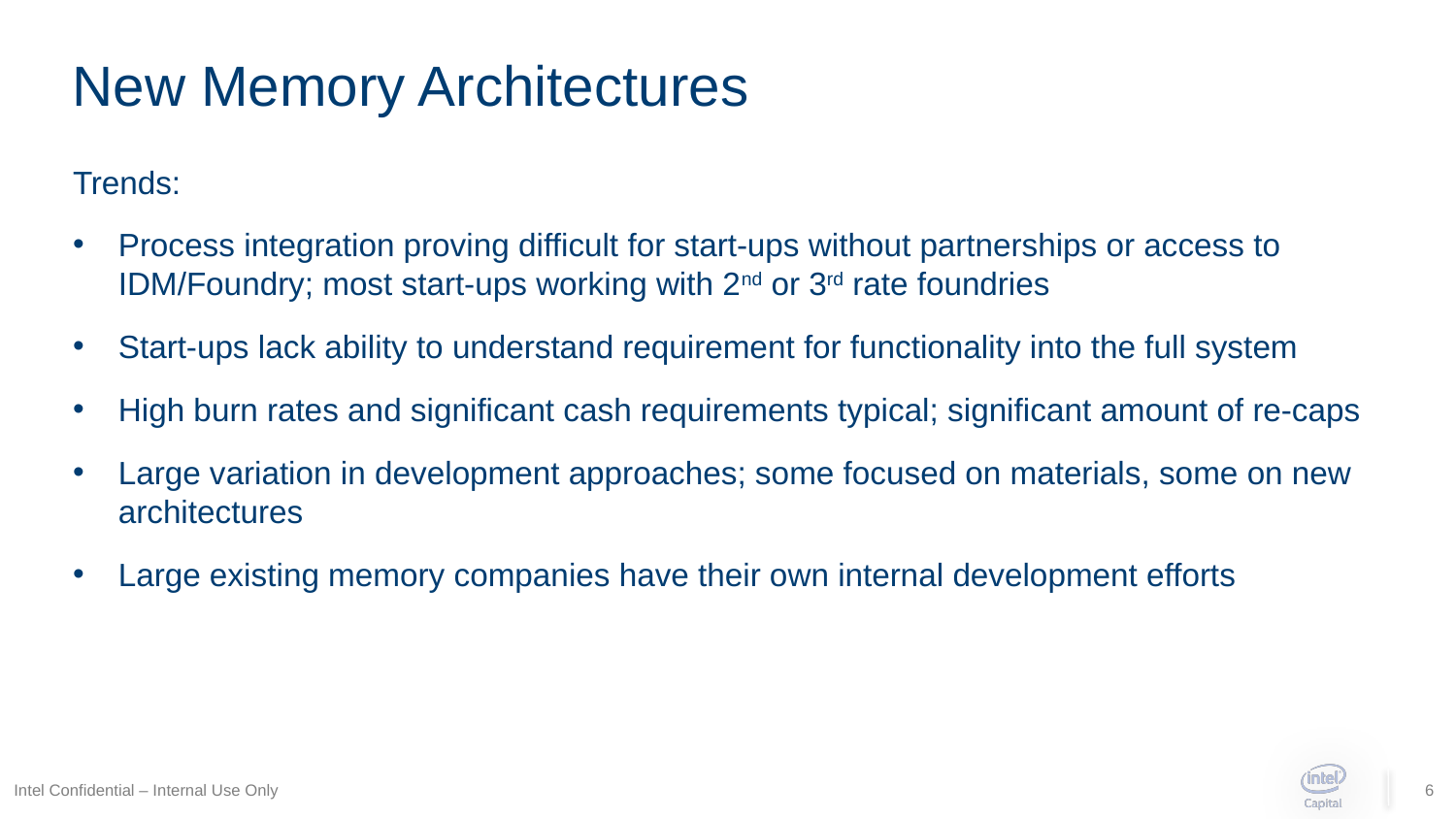

# New Memory Architectures
Trends:
Process integration proving difficult for start-ups without partnerships or access to IDM/Foundry; most start-ups working with 2nd or 3rd rate foundries
Start-ups lack ability to understand requirement for functionality into the full system
High burn rates and significant cash requirements typical; significant amount of re-caps
Large variation in development approaches; some focused on materials, some on new architectures
Large existing memory companies have their own internal development efforts